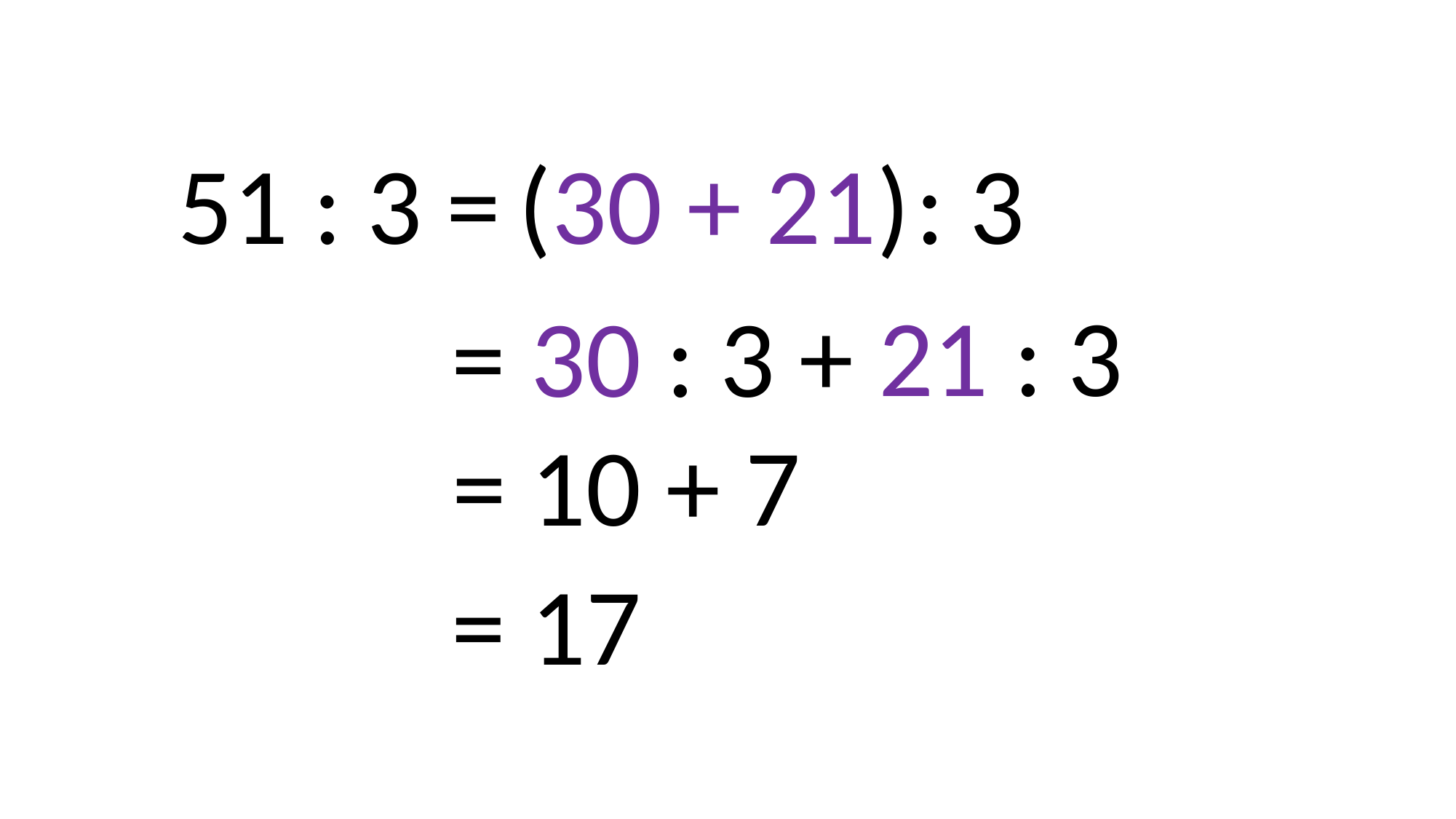

51 : 3 =
(30 + 21)
: 3
+ 21 : 3
= 30 : 3

 = 10 + 7

= 17